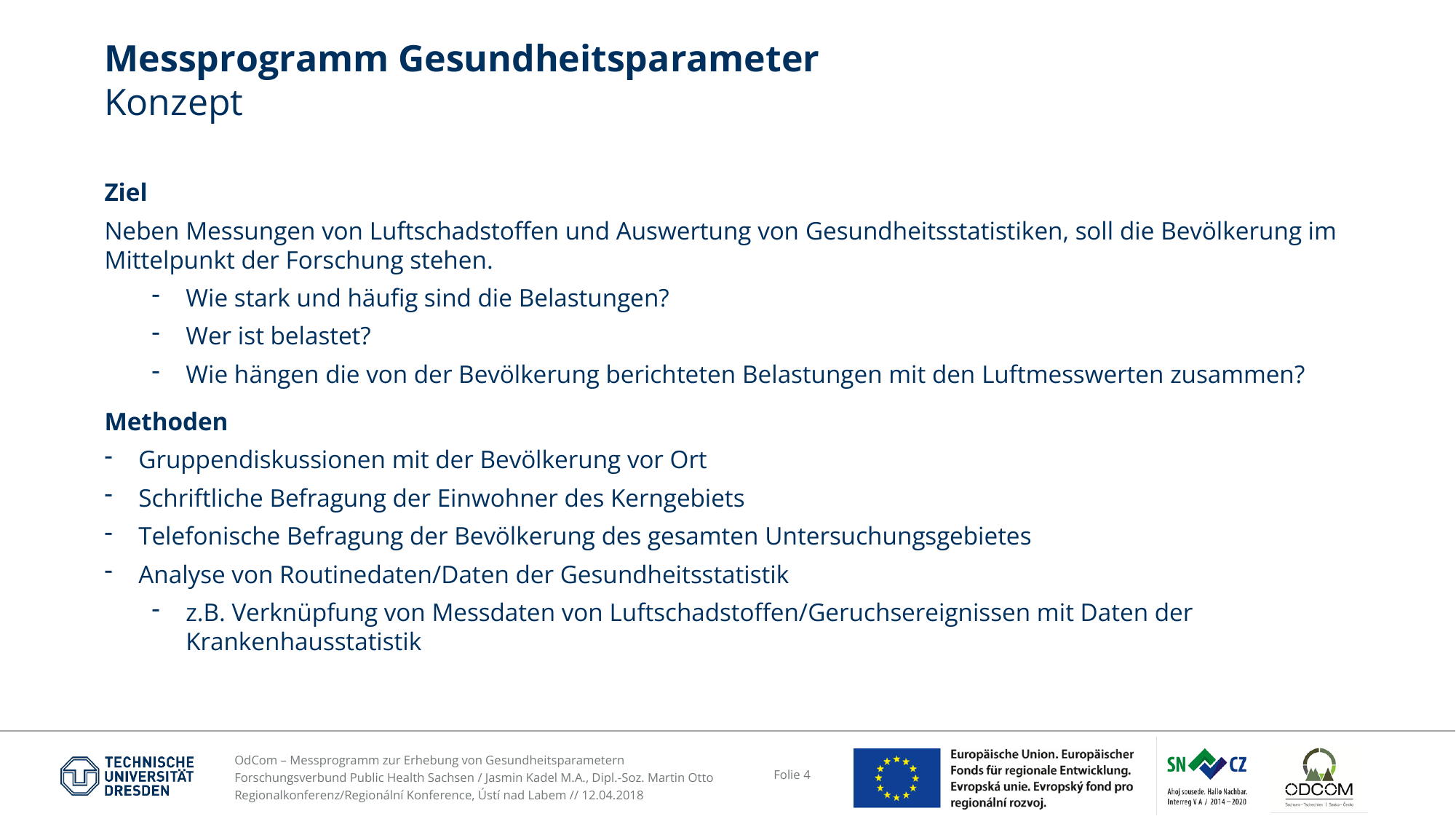

# Messprogramm Gesundheitsparameter Konzept
Ziel
Neben Messungen von Luftschadstoffen und Auswertung von Gesundheitsstatistiken, soll die Bevölkerung im Mittelpunkt der Forschung stehen.
Wie stark und häufig sind die Belastungen?
Wer ist belastet?
Wie hängen die von der Bevölkerung berichteten Belastungen mit den Luftmesswerten zusammen?
Methoden
Gruppendiskussionen mit der Bevölkerung vor Ort
Schriftliche Befragung der Einwohner des Kerngebiets
Telefonische Befragung der Bevölkerung des gesamten Untersuchungsgebietes
Analyse von Routinedaten/Daten der Gesundheitsstatistik
z.B. Verknüpfung von Messdaten von Luftschadstoffen/Geruchsereignissen mit Daten der Krankenhausstatistik